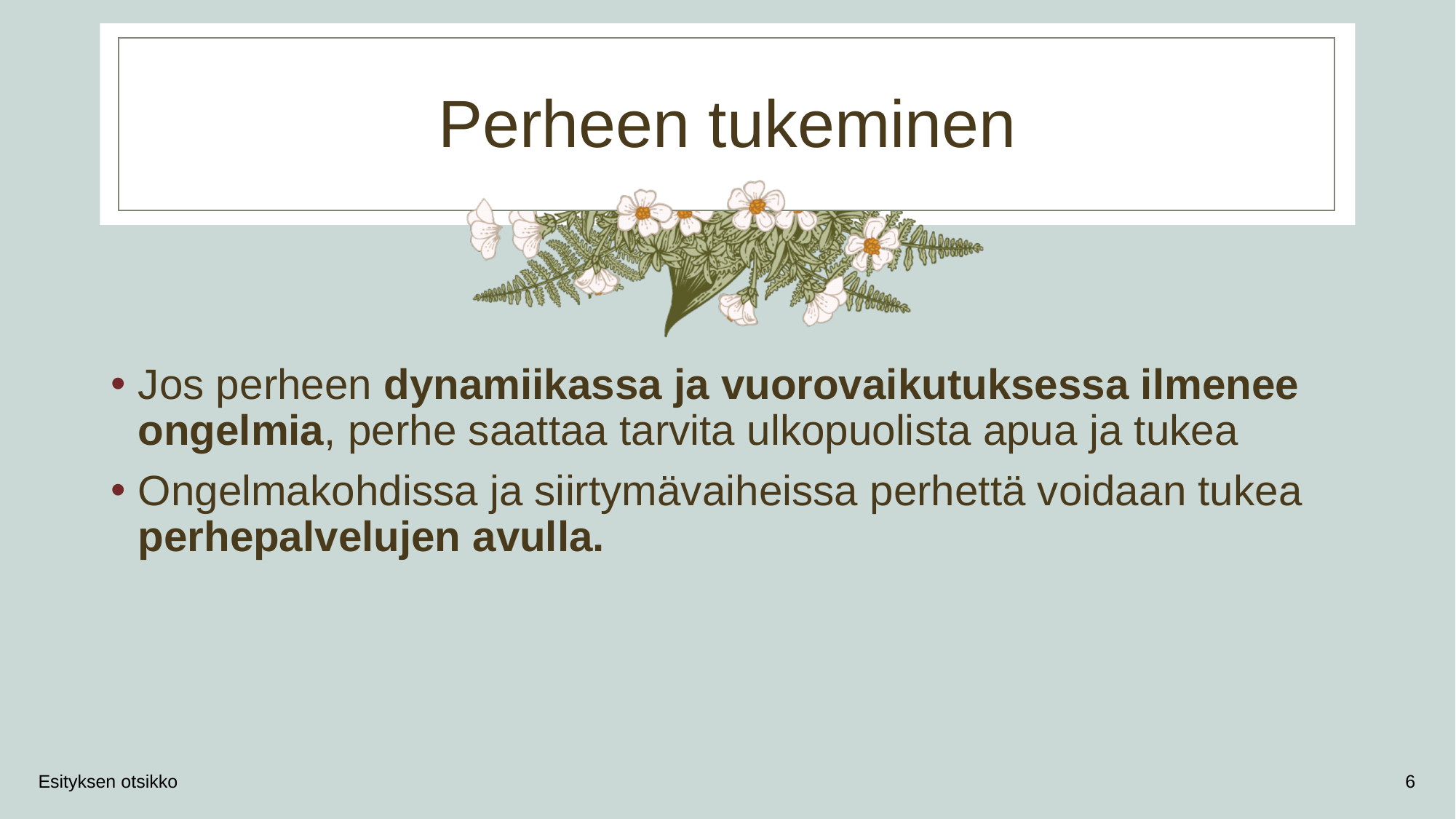

# Perheen tukeminen
Jos perheen dynamiikassa ja vuorovaikutuksessa ilmenee ongelmia, perhe saattaa tarvita ulkopuolista apua ja tukea
Ongelmakohdissa ja siirtymävaiheissa perhettä voidaan tukea perhepalvelujen avulla.
Esityksen otsikko
6